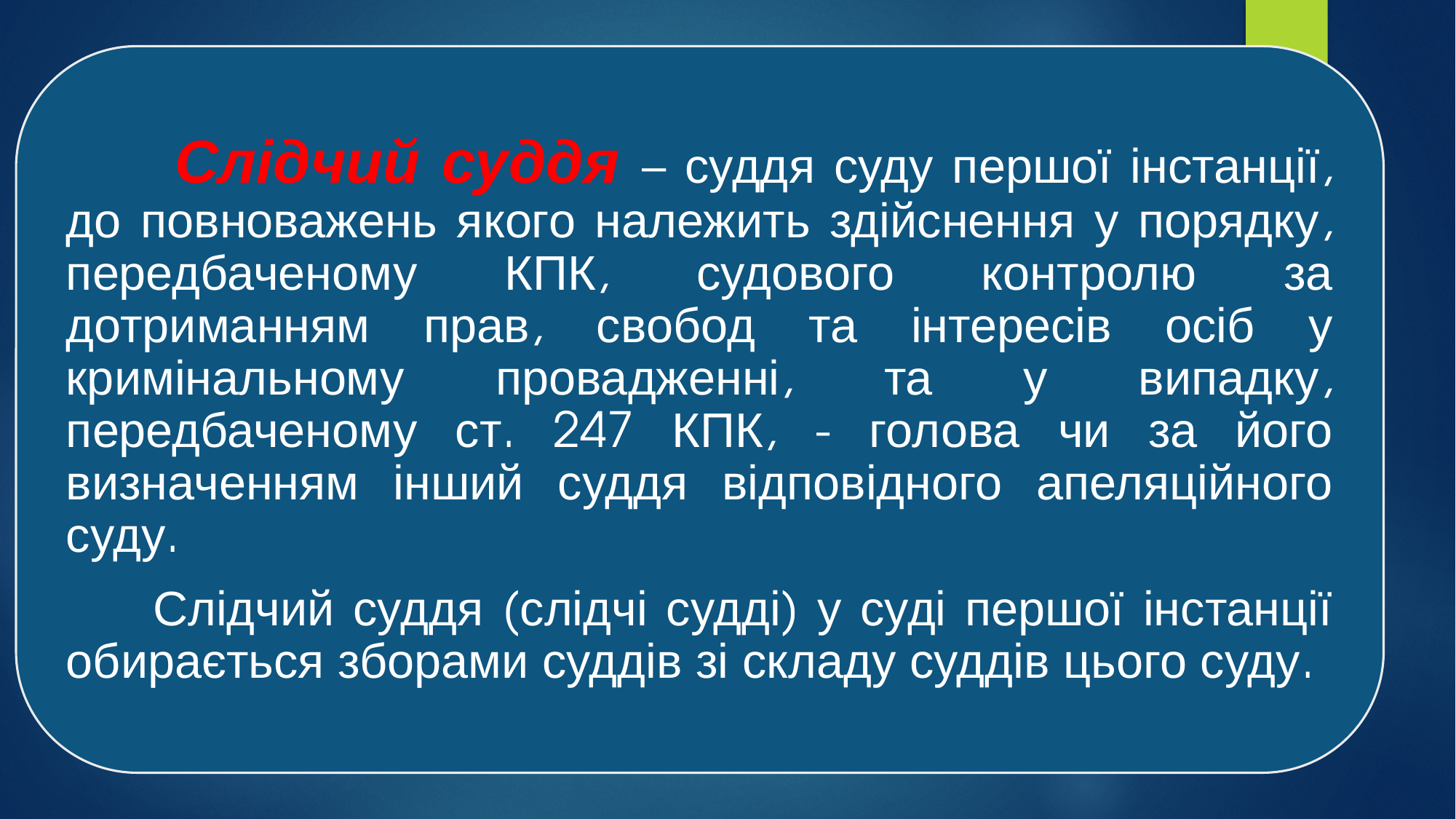

Слідчий суддя – суддя суду першої інстанції, до повноважень якого належить здійснення у порядку, передбаченому КПК, судового контролю за дотриманням прав, свобод та інтересів осіб у кримінальному провадженні, та у випадку, передбаченому ст. 247 КПК, - голова чи за його визначенням інший суддя відповідного апеляційного суду.
Слідчий суддя (слідчі судді) у суді першої інстанції обирається зборами суддів зі складу суддів цього суду.